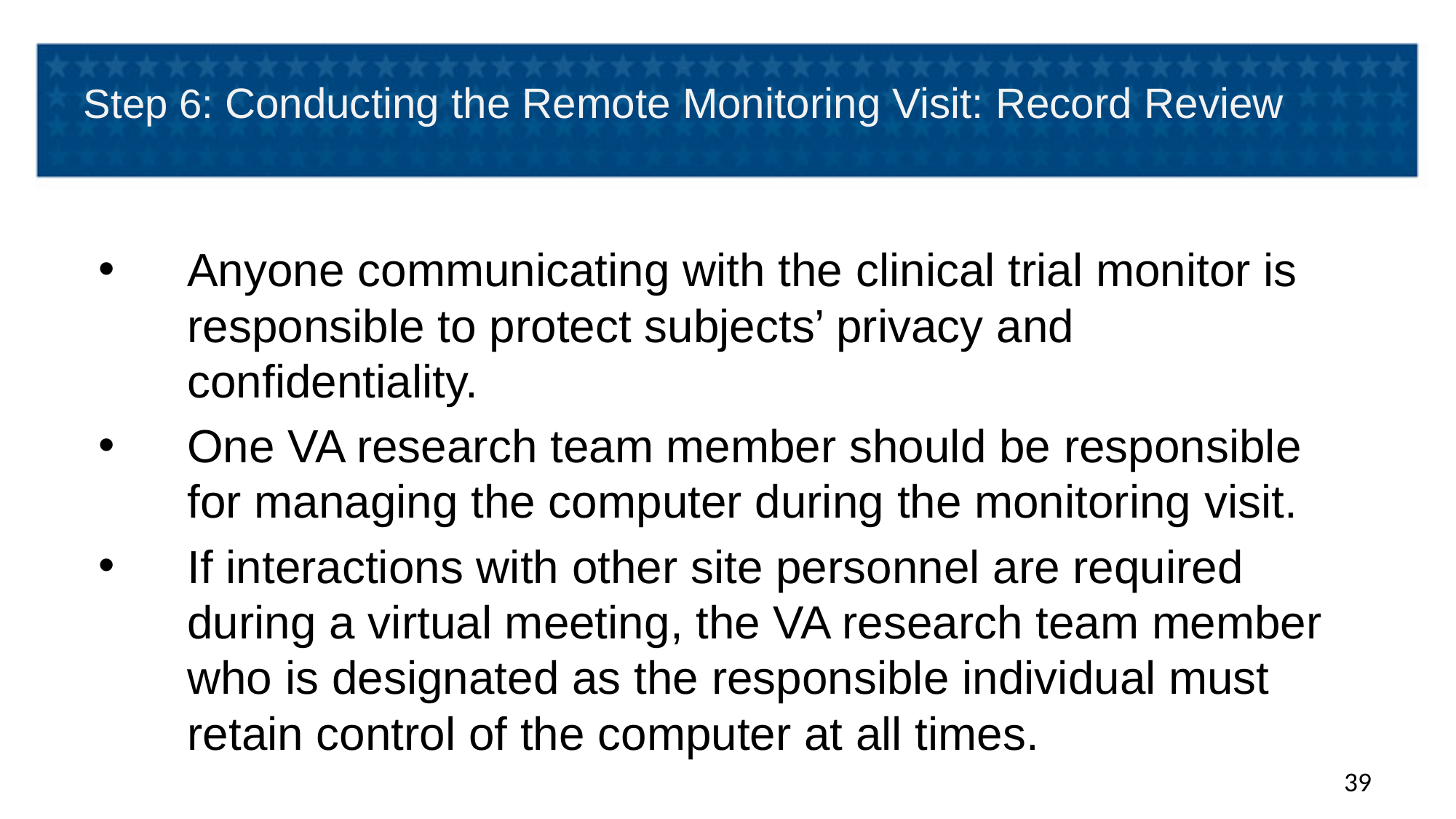

# Step 6: Conducting the Remote Monitoring Visit: Record Review
Anyone communicating with the clinical trial monitor is responsible to protect subjects’ privacy and confidentiality.
One VA research team member should be responsible for managing the computer during the monitoring visit.
If interactions with other site personnel are required during a virtual meeting, the VA research team member who is designated as the responsible individual must retain control of the computer at all times.

39